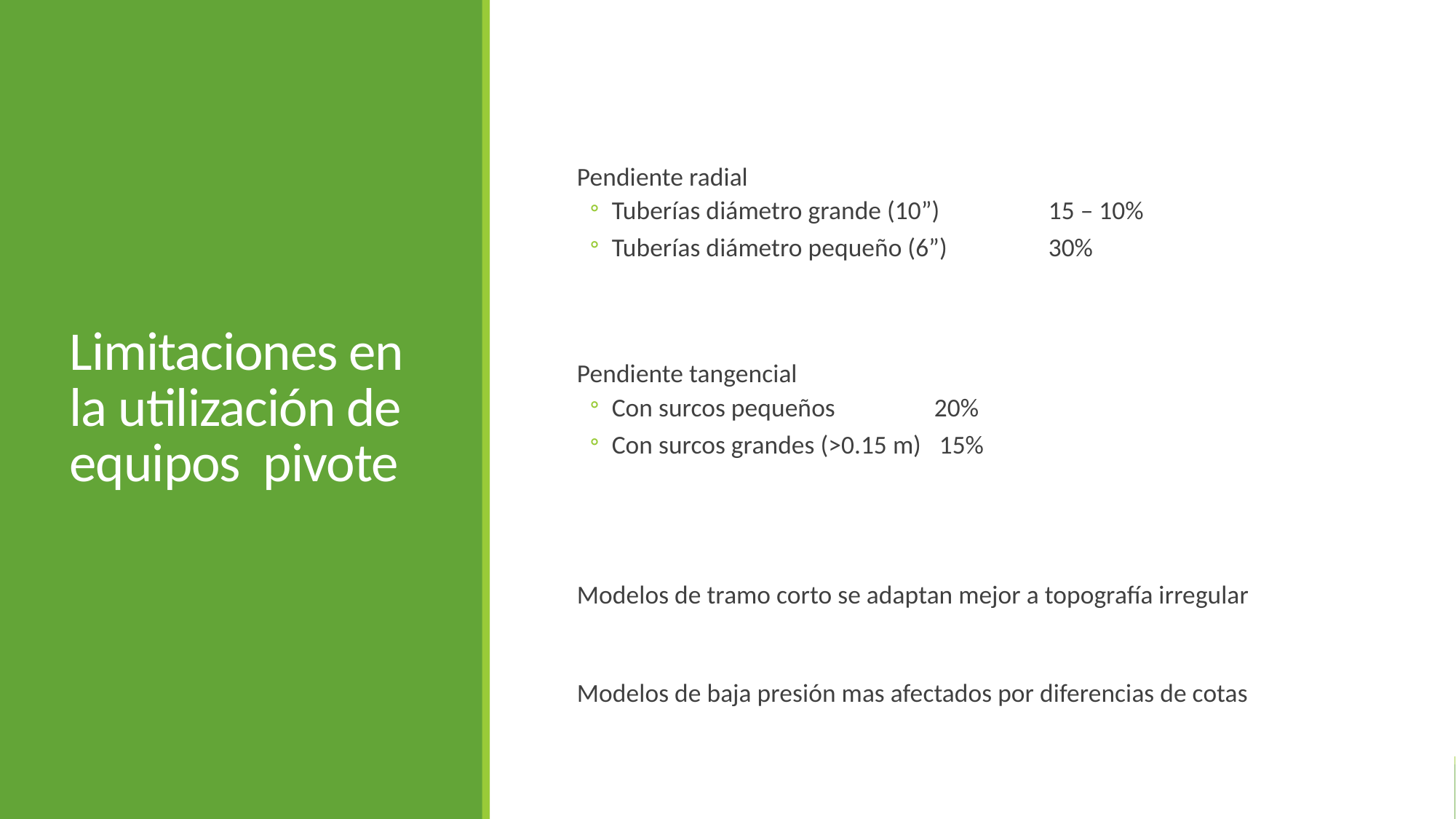

Limitaciones en la utilización de equipos  pivote

Pendiente radial
Tuberías diámetro grande (10”)	15 – 10%
Tuberías diámetro pequeño (6”)	30%

Pendiente tangencial
Con surcos pequeños                 20%
Con surcos grandes (>0.15 m)	15%

Modelos de tramo corto se adaptan mejor a topografía irregular

Modelos de baja presión mas afectados por diferencias de cotas